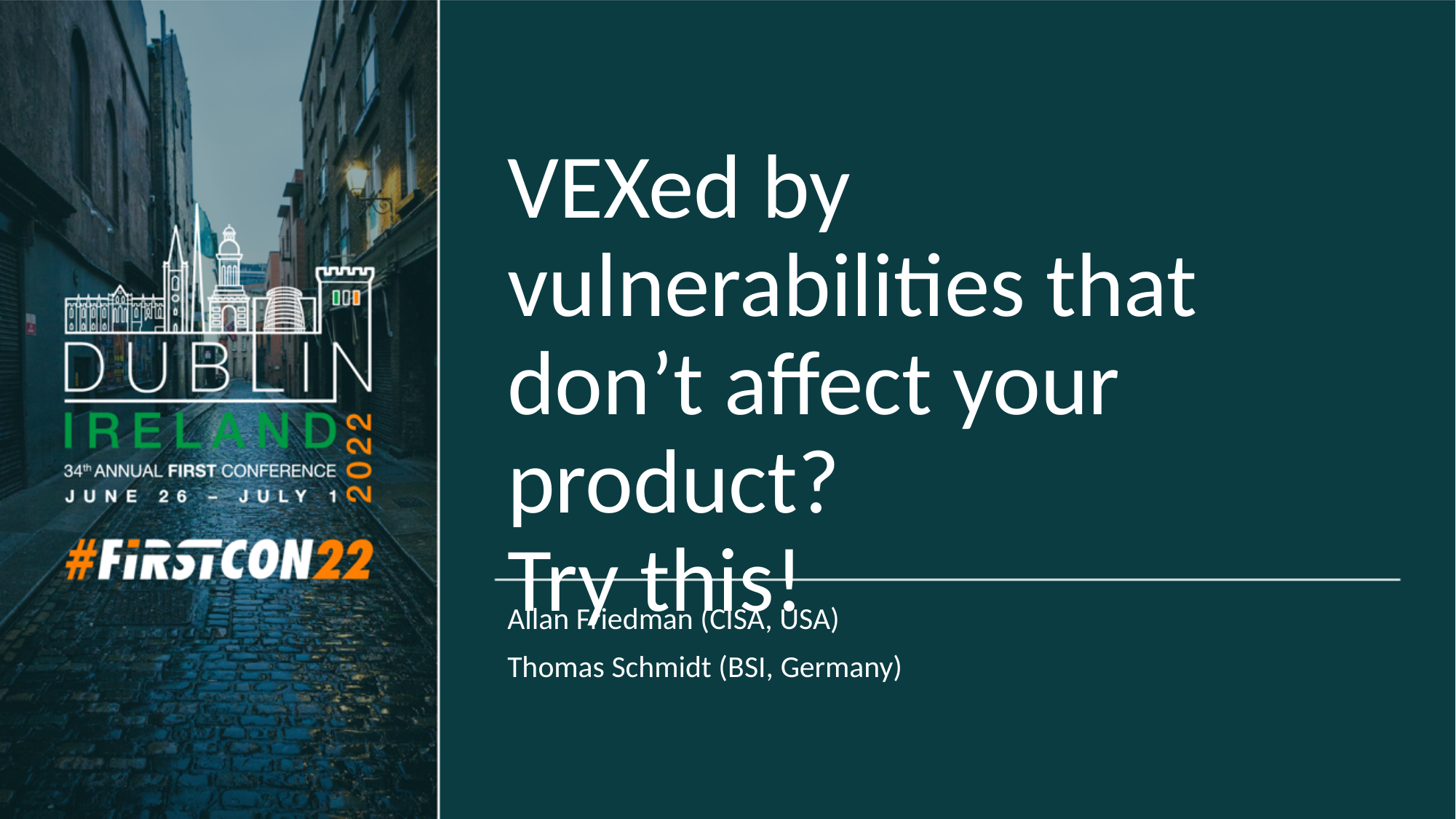

# VEXed by vulnerabilities that don’t affect your product? Try this!
Allan Friedman (CISA, USA)
Thomas Schmidt (BSI, Germany)